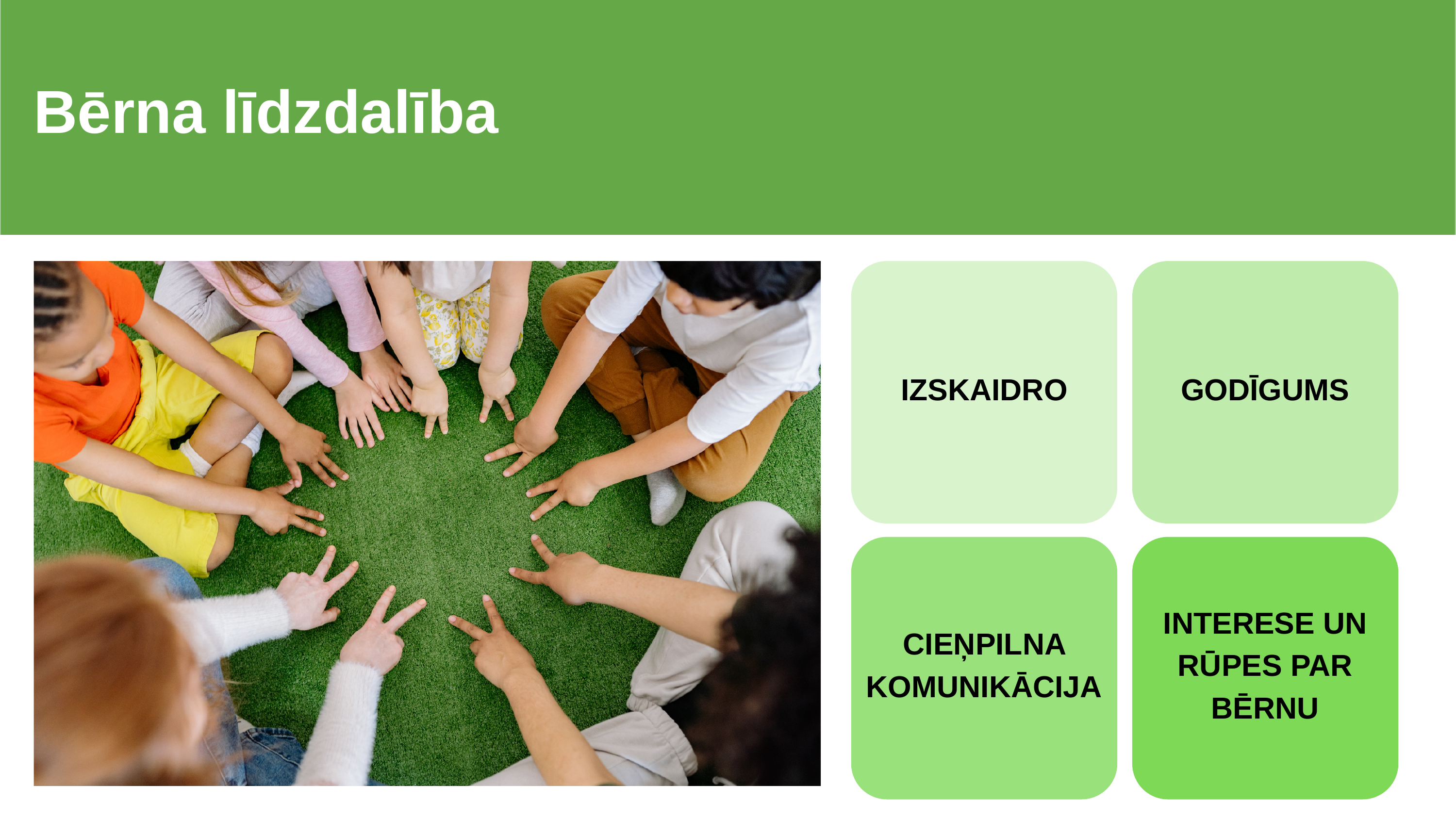

Bērna līdzdalība

IZSKAIDRO

GODĪGUMS

CIEŅPILNA KOMUNIKĀCIJA

INTERESE UN RŪPES PAR BĒRNU